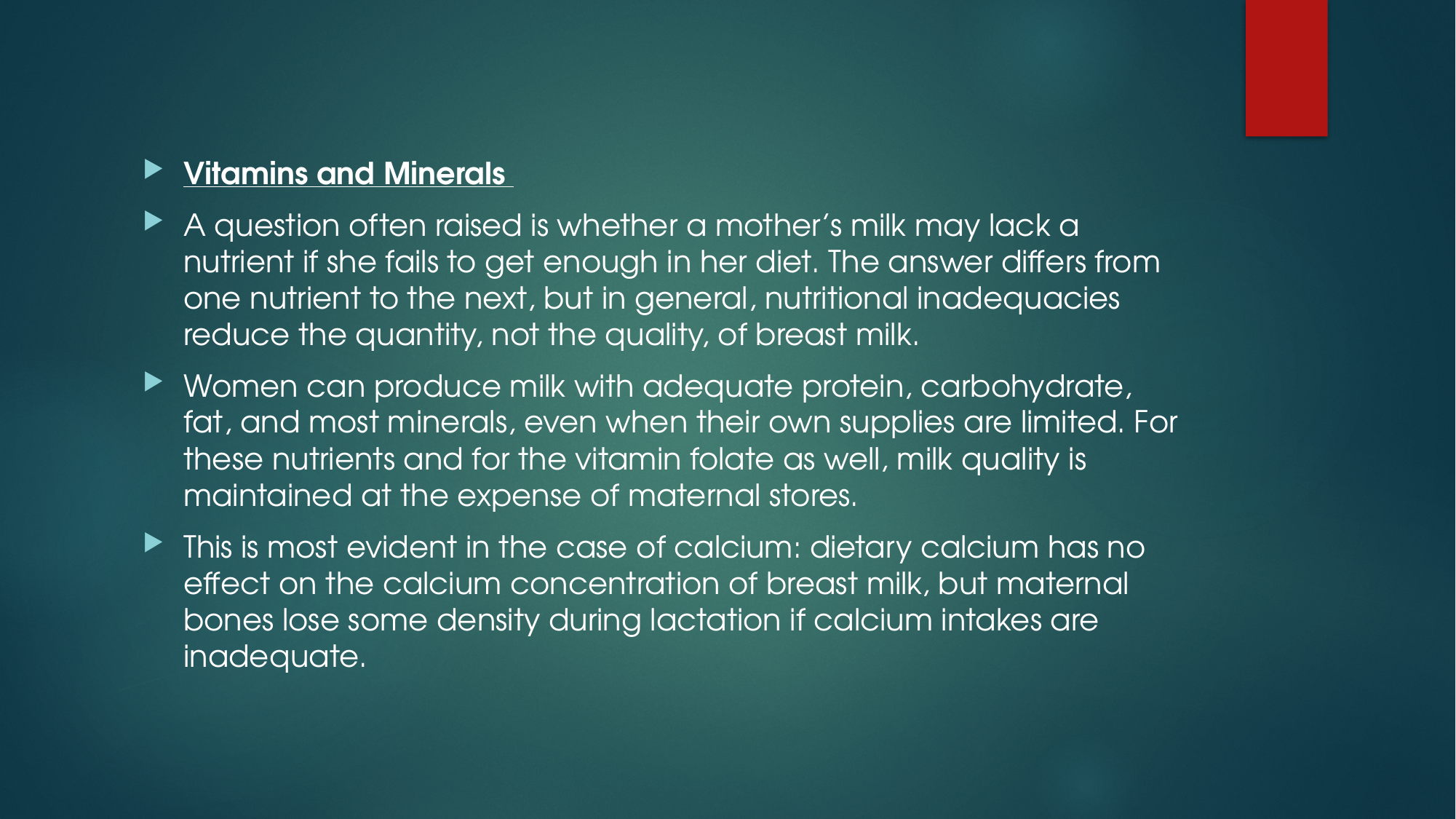

Vitamins and Minerals
A question often raised is whether a mother’s milk may lack a nutrient if she fails to get enough in her diet. The answer differs from one nutrient to the next, but in general, nutritional inadequacies reduce the quantity, not the quality, of breast milk.
Women can produce milk with adequate protein, carbohydrate, fat, and most minerals, even when their own supplies are limited. For these nutrients and for the vitamin folate as well, milk quality is maintained at the expense of maternal stores.
This is most evident in the case of calcium: dietary calcium has no effect on the calcium concentration of breast milk, but maternal bones lose some density during lactation if calcium intakes are inadequate.